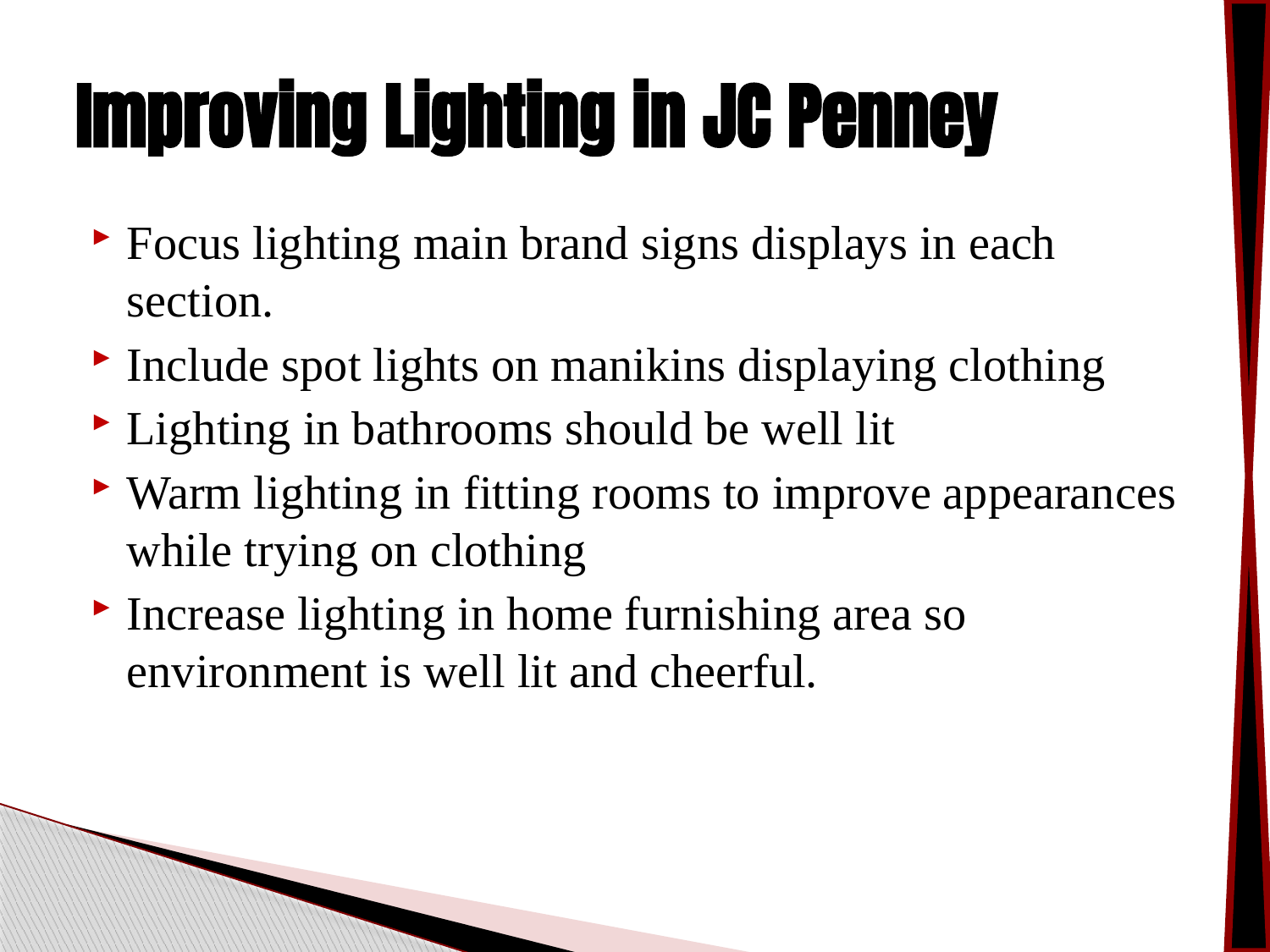

# Improving Lighting in JC Penney
Focus lighting main brand signs displays in each section.
Include spot lights on manikins displaying clothing
Lighting in bathrooms should be well lit
Warm lighting in fitting rooms to improve appearances while trying on clothing
Increase lighting in home furnishing area so environment is well lit and cheerful.